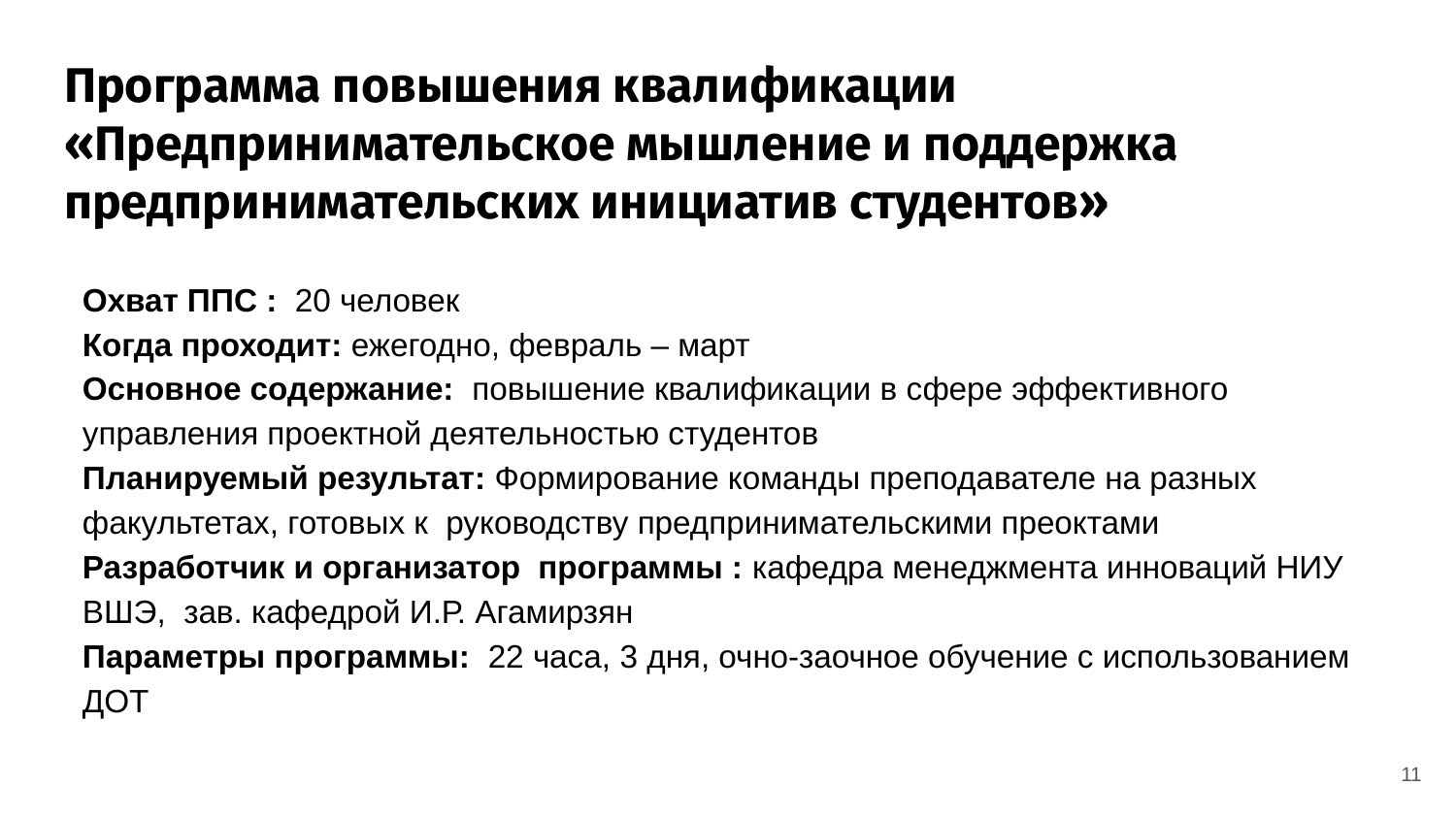

# Программа повышения квалификации «Предпринимательское мышление и поддержка предпринимательских инициатив студентов»
Охват ППС :  20 человек
Когда проходит: ежегодно, февраль – март
Основное содержание:  повышение квалификации в сфере эффективного управления проектной деятельностью студентов
Планируемый результат: Формирование команды преподавателе на разных факультетах, готовых к  руководству предпринимательскими преоктами
Разработчик и организатор  программы : кафедра менеджмента инноваций НИУ ВШЭ,  зав. кафедрой И.Р. Агамирзян
Параметры программы:  22 часа, 3 дня, очно-заочное обучение с использованием ДОТ

11